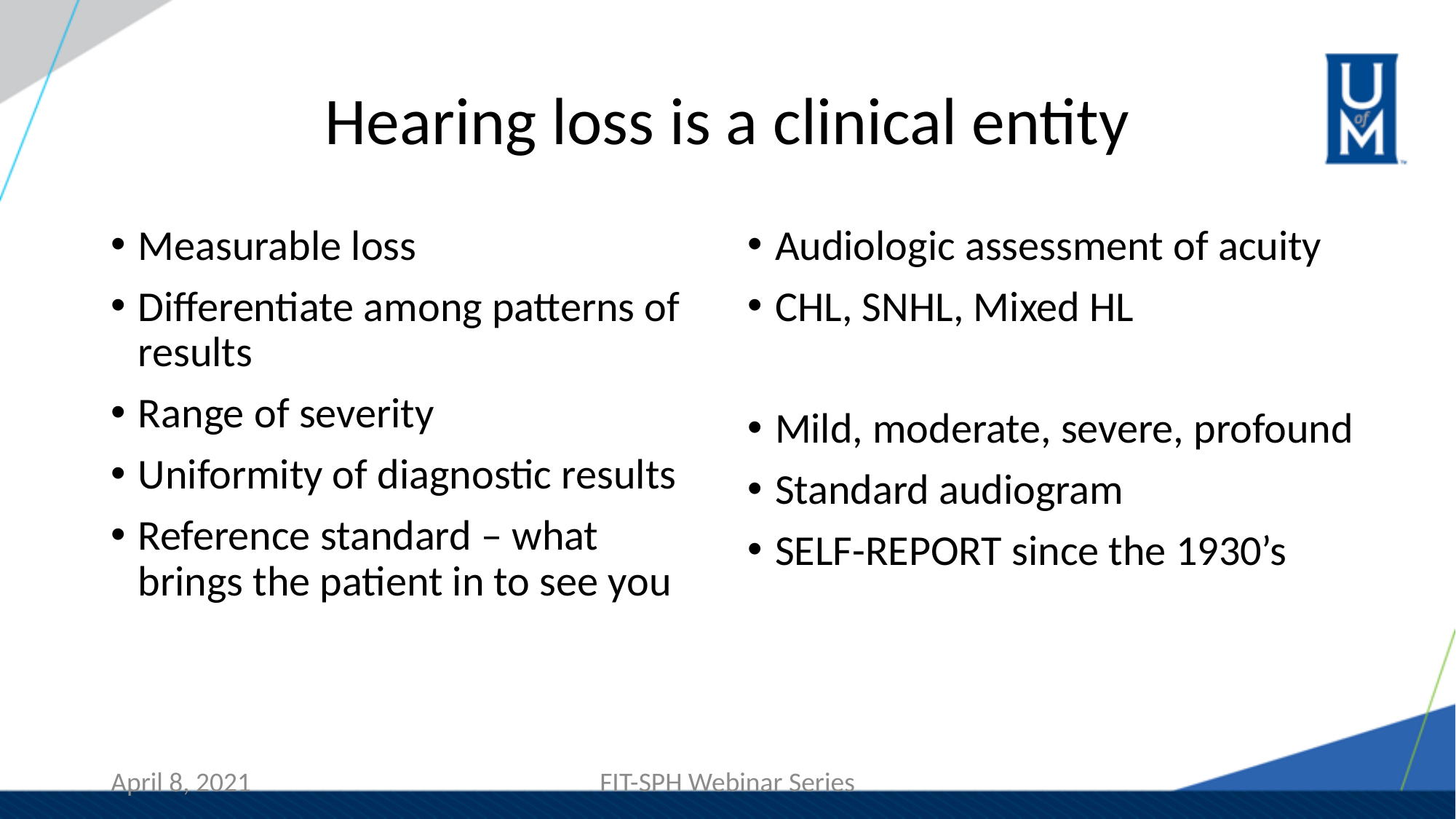

# Hearing loss is a clinical entity
Measurable loss
Differentiate among patterns of results
Range of severity
Uniformity of diagnostic results
Reference standard – what brings the patient in to see you
Audiologic assessment of acuity
CHL, SNHL, Mixed HL

Mild, moderate, severe, profound
Standard audiogram
SELF-REPORT since the 1930’s
April 8, 2021
FIT-SPH Webinar Series